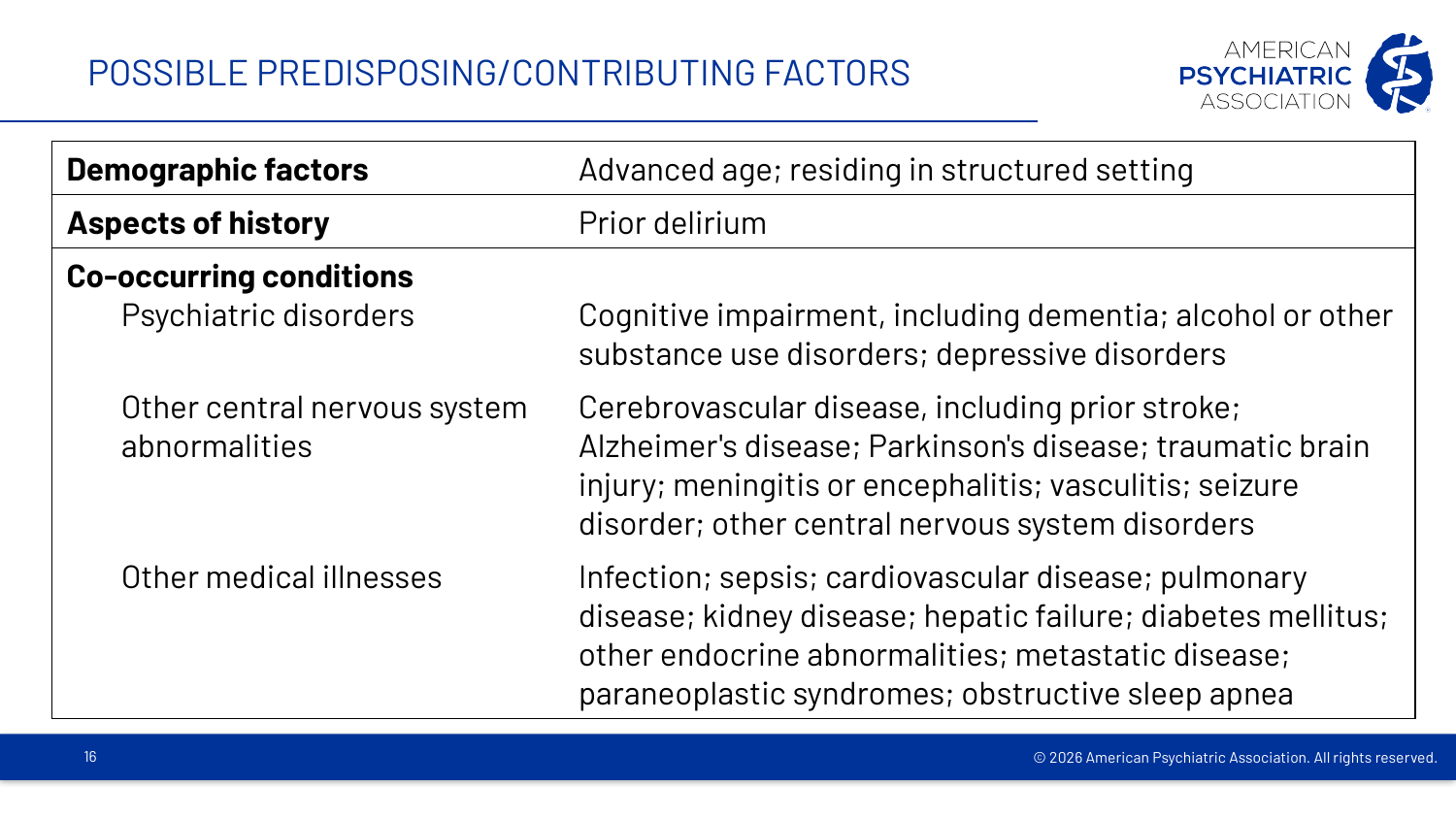

# possible predisposing/contributing factors
| Demographic factors | Advanced age; residing in structured setting |
| --- | --- |
| Aspects of history | Prior delirium |
| Co-occurring conditions Psychiatric disorders | Cognitive impairment, including dementia; alcohol or other substance use disorders; depressive disorders |
| Other central nervous system abnormalities | Cerebrovascular disease, including prior stroke; Alzheimer's disease; Parkinson's disease; traumatic brain injury; meningitis or encephalitis; vasculitis; seizure disorder; other central nervous system disorders |
| Other medical illnesses | Infection; sepsis; cardiovascular disease; pulmonary disease; kidney disease; hepatic failure; diabetes mellitus; other endocrine abnormalities; metastatic disease; paraneoplastic syndromes; obstructive sleep apnea |